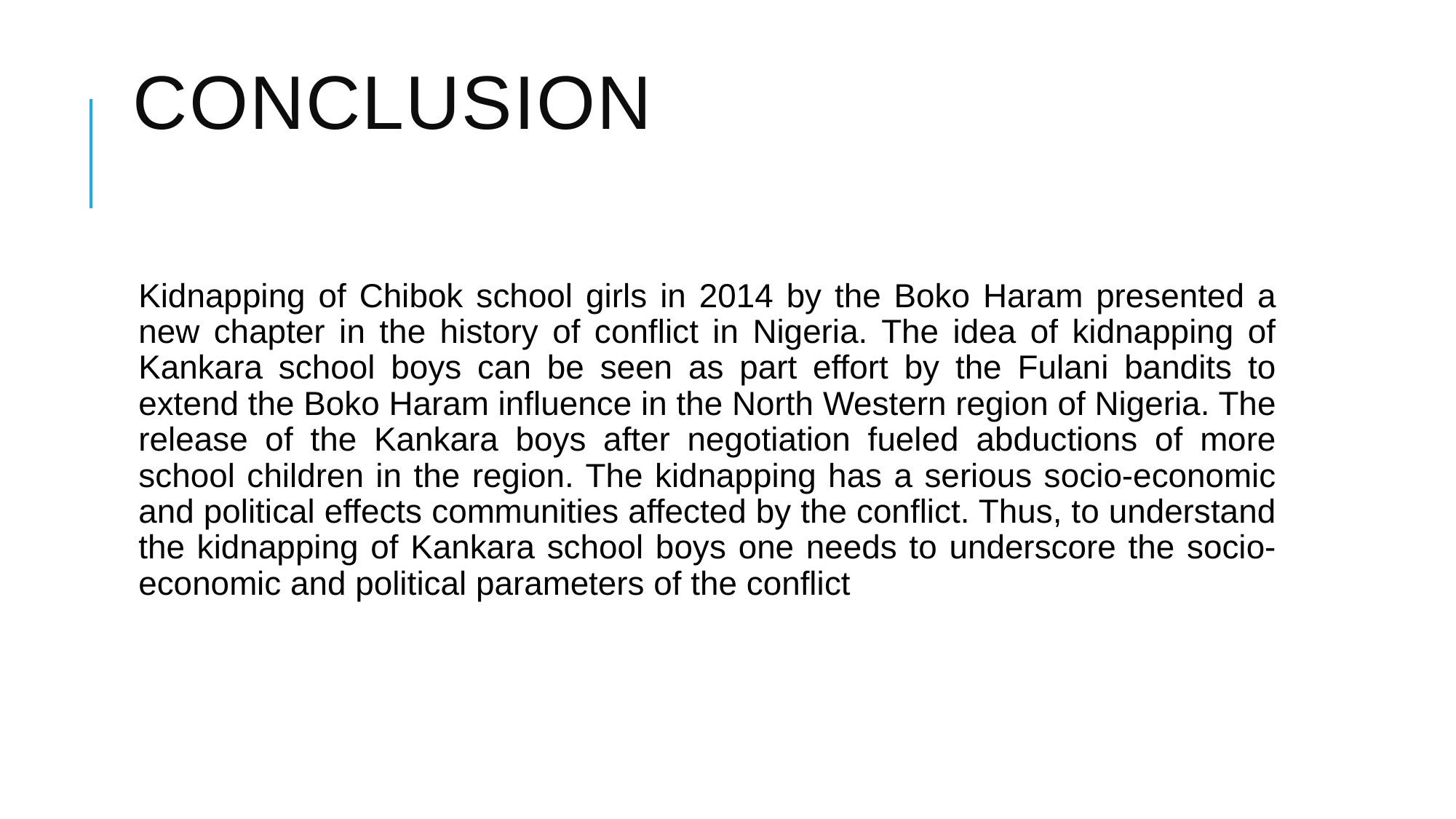

# Conclusion
Kidnapping of Chibok school girls in 2014 by the Boko Haram presented a new chapter in the history of conflict in Nigeria. The idea of kidnapping of Kankara school boys can be seen as part effort by the Fulani bandits to extend the Boko Haram influence in the North Western region of Nigeria. The release of the Kankara boys after negotiation fueled abductions of more school children in the region. The kidnapping has a serious socio-economic and political effects communities affected by the conflict. Thus, to understand the kidnapping of Kankara school boys one needs to underscore the socio-economic and political parameters of the conflict